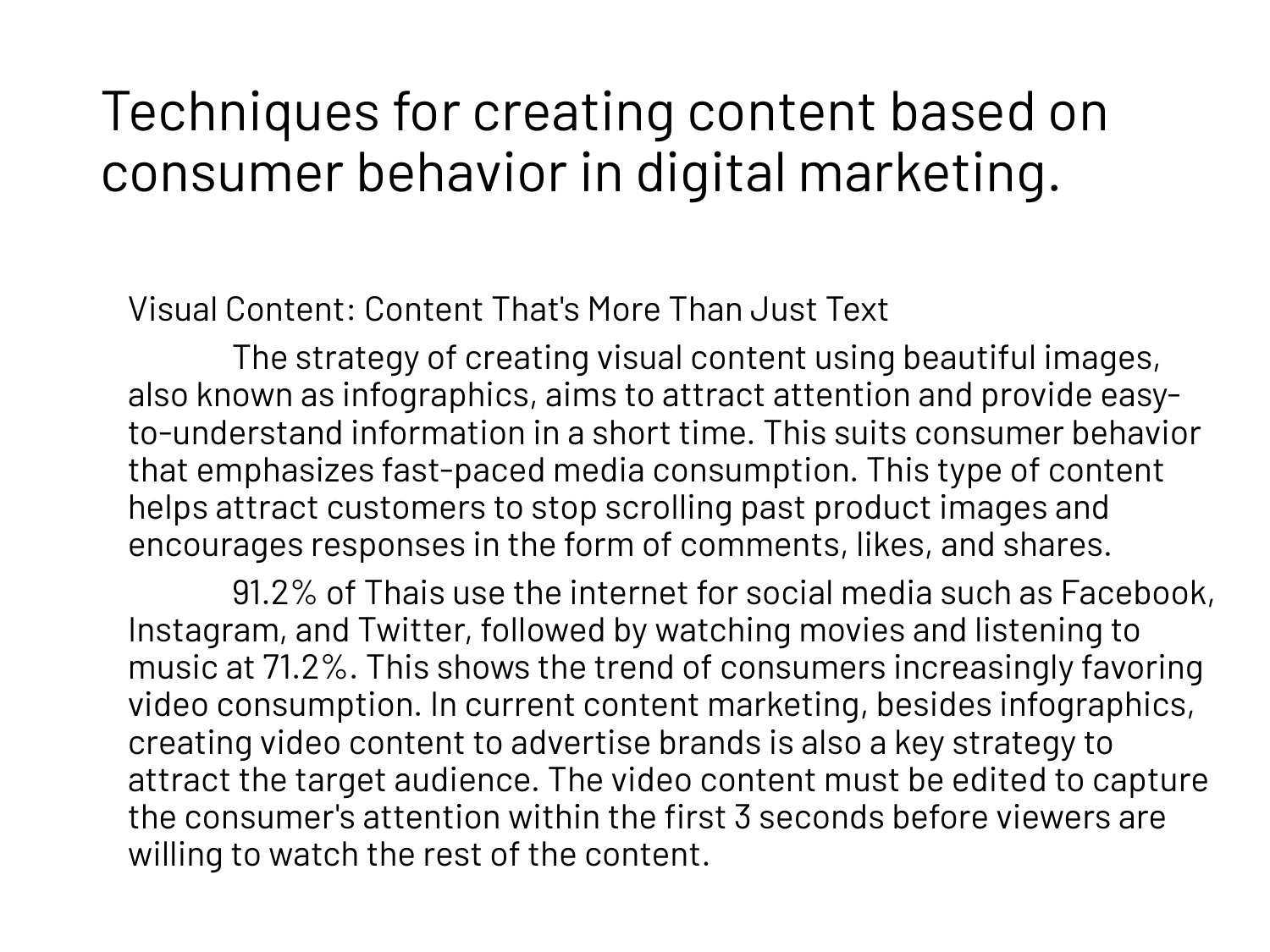

# Techniques for creating content based on consumer behavior in digital marketing.
Visual Content: Content That's More Than Just Text
	The strategy of creating visual content using beautiful images, also known as infographics, aims to attract attention and provide easy-to-understand information in a short time. This suits consumer behavior that emphasizes fast-paced media consumption. This type of content helps attract customers to stop scrolling past product images and encourages responses in the form of comments, likes, and shares.
	91.2% of Thais use the internet for social media such as Facebook, Instagram, and Twitter, followed by watching movies and listening to music at 71.2%. This shows the trend of consumers increasingly favoring video consumption. In current content marketing, besides infographics, creating video content to advertise brands is also a key strategy to attract the target audience. The video content must be edited to capture the consumer's attention within the first 3 seconds before viewers are willing to watch the rest of the content.